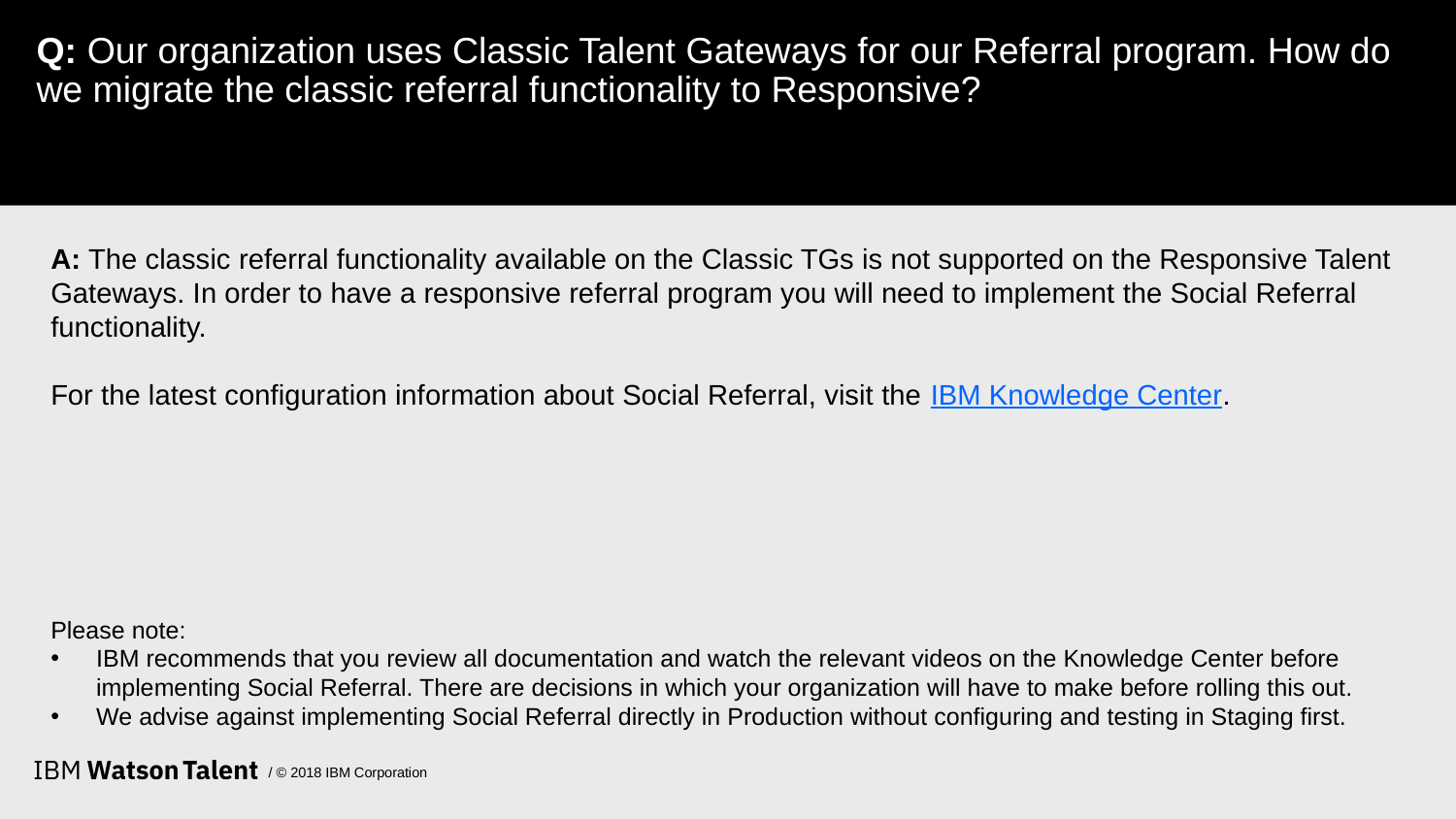

# Q: Our organization uses Classic Talent Gateways for our Referral program. How do we migrate the classic referral functionality to Responsive?
A: The classic referral functionality available on the Classic TGs is not supported on the Responsive Talent Gateways. In order to have a responsive referral program you will need to implement the Social Referral functionality.

For the latest configuration information about Social Referral, visit the IBM Knowledge Center.

Please note:
IBM recommends that you review all documentation and watch the relevant videos on the Knowledge Center before implementing Social Referral. There are decisions in which your organization will have to make before rolling this out.
We advise against implementing Social Referral directly in Production without configuring and testing in Staging first.